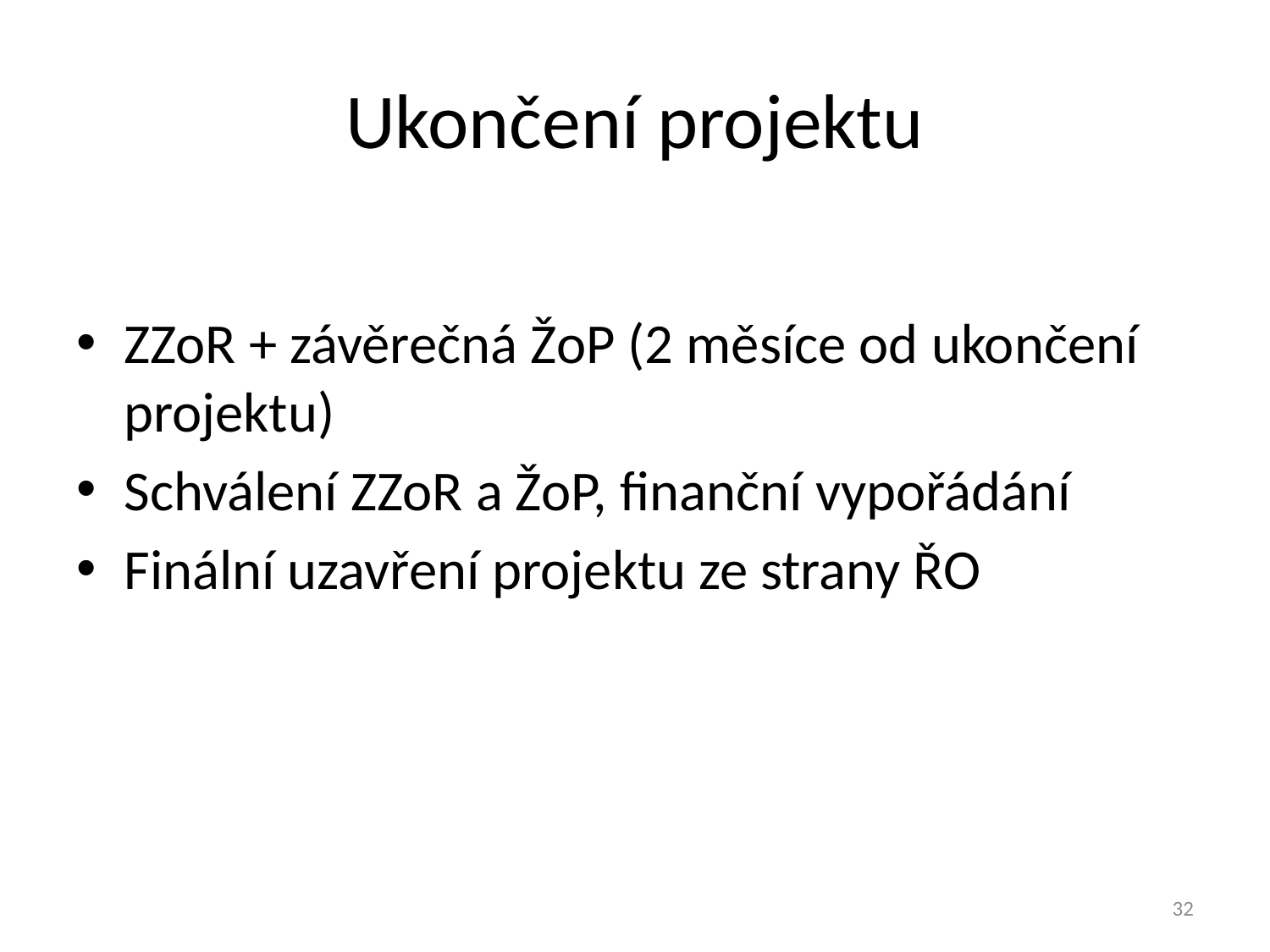

# Ukončení projektu

ZZoR + závěrečná ŽoP (2 měsíce od ukončení projektu)
Schválení ZZoR a ŽoP, finanční vypořádání
Finální uzavření projektu ze strany ŘO

32